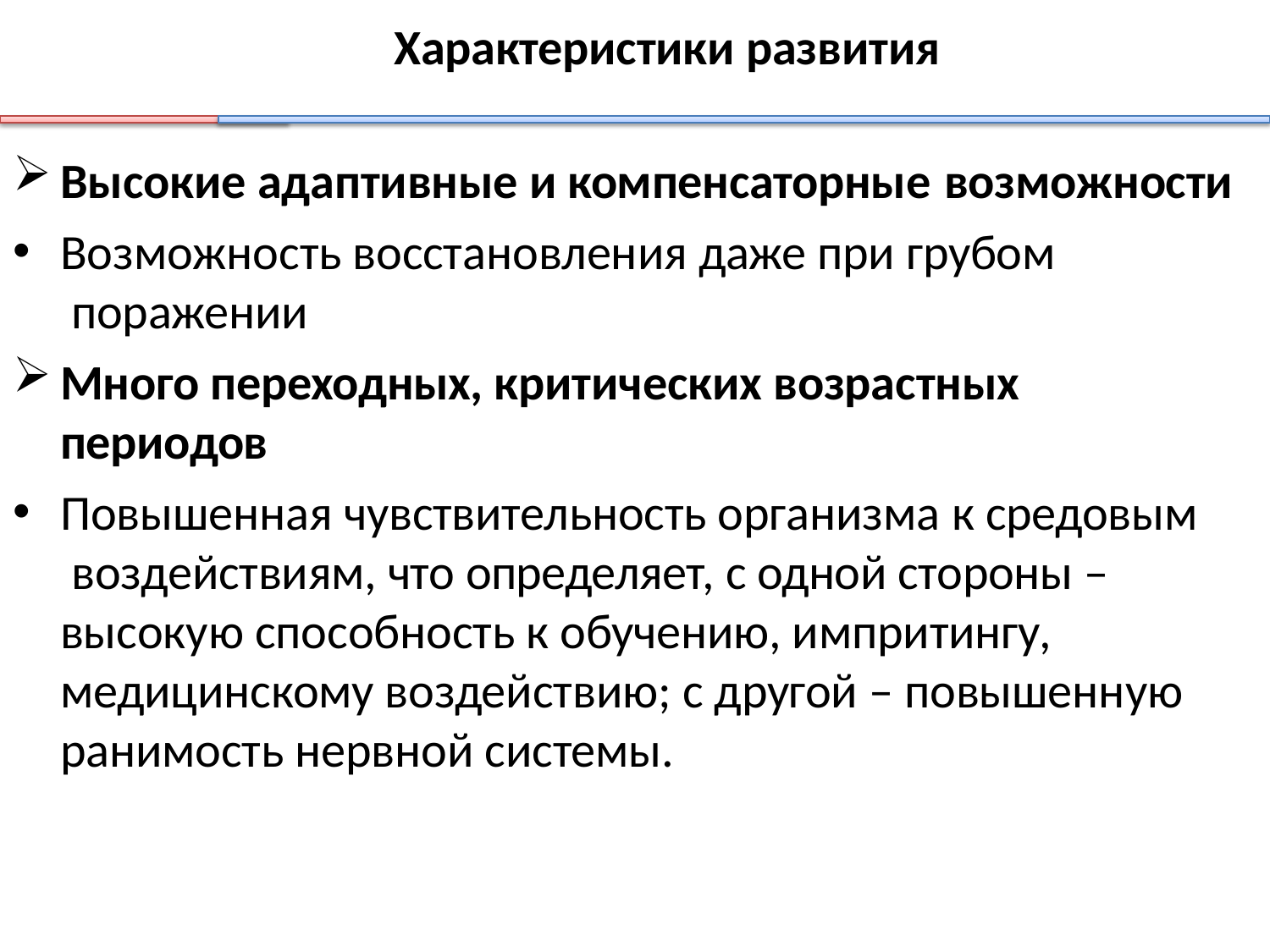

# Характеристики развития

Высокие адаптивные и компенсаторные возможности
Возможность восстановления даже при грубом  поражении
Много переходных, критических возрастных периодов
Повышенная чувствительность организма к средовым  воздействиям, что определяет, с одной стороны –  высокую способность к обучению, импритингу,  медицинскому воздействию; с другой – повышенную  ранимость нервной системы.